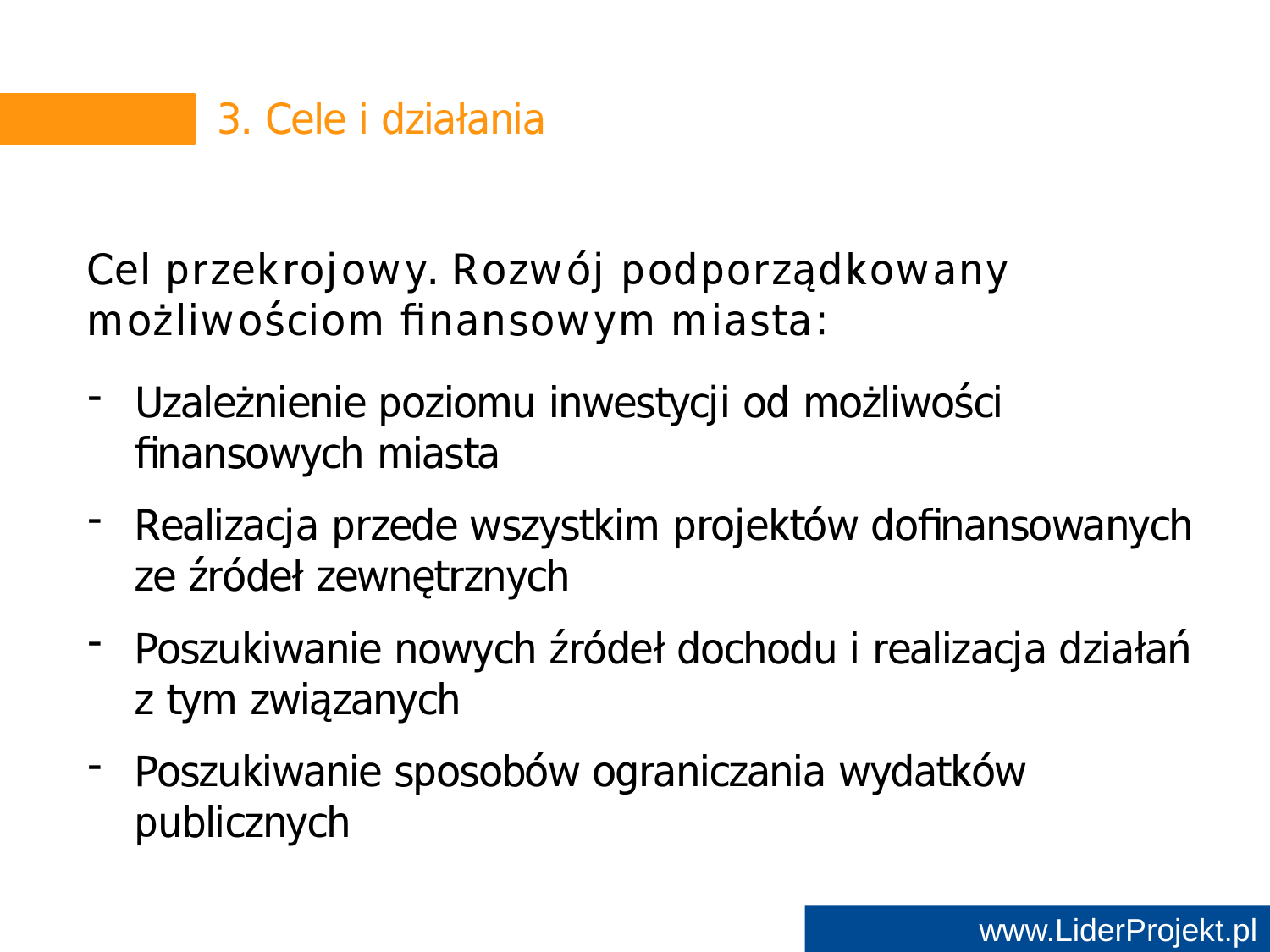

# 3. Cele i działania
Cel przekrojowy. Rozwój podporządkowany możliwościom finansowym miasta:
Uzależnienie poziomu inwestycji od możliwości finansowych miasta
Realizacja przede wszystkim projektów dofinansowanych ze źródeł zewnętrznych
Poszukiwanie nowych źródeł dochodu i realizacja działań z tym związanych
Poszukiwanie sposobów ograniczania wydatków publicznych